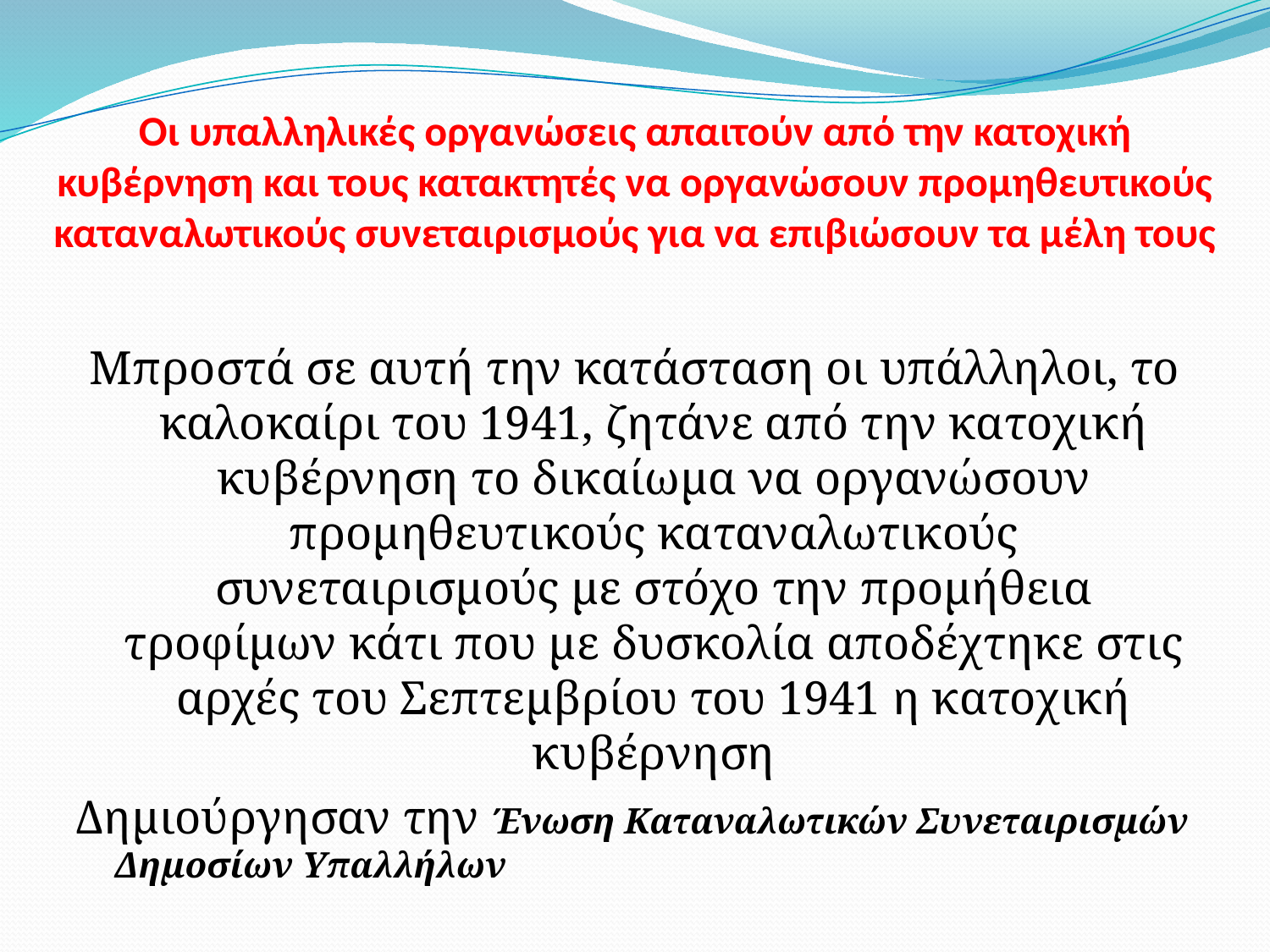

# Οι υπαλληλικές οργανώσεις απαιτούν από την κατοχική κυβέρνηση και τους κατακτητές να οργανώσουν προμηθευτικούς καταναλωτικούς συνεταιρισμούς για να επιβιώσουν τα μέλη τους

Μπροστά σε αυτή την κατάσταση οι υπάλληλοι, το καλοκαίρι του 1941, ζητάνε από την κατοχική κυβέρνηση το δικαίωμα να οργανώσουν προμηθευτικούς καταναλωτικούς συνεταιρισμούς με στόχο την προμήθεια τροφίμων κάτι που με δυσκολία αποδέχτηκε στις αρχές του Σεπτεμβρίου του 1941 η κατοχική κυβέρνηση
Δημιούργησαν την Ένωση Καταναλωτικών Συνεταιρισμών Δημοσίων Υπαλλήλων